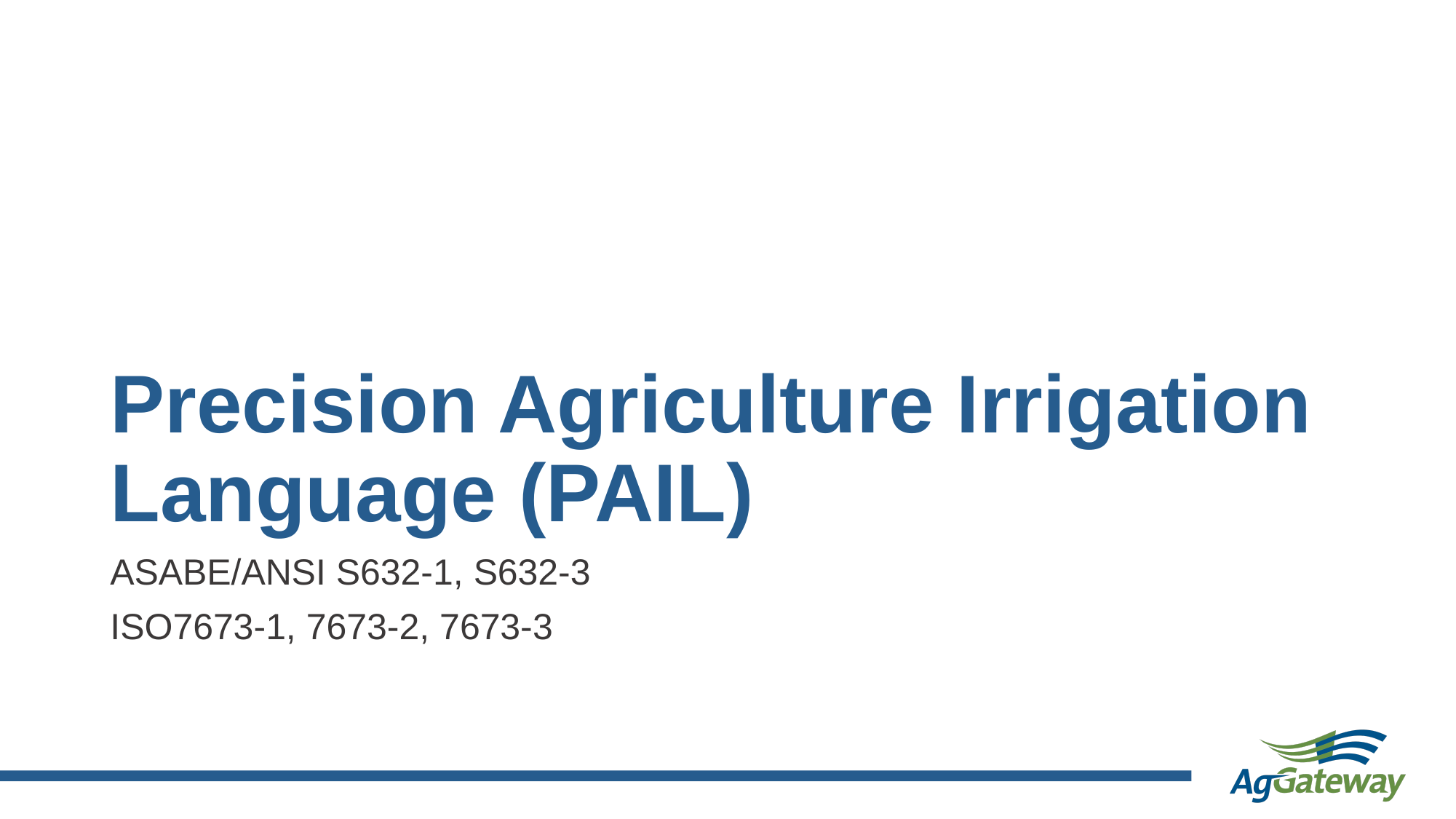

# Precision Agriculture Irrigation Language (PAIL)
ASABE/ANSI S632-1, S632-3
ISO7673-1, 7673-2, 7673-3